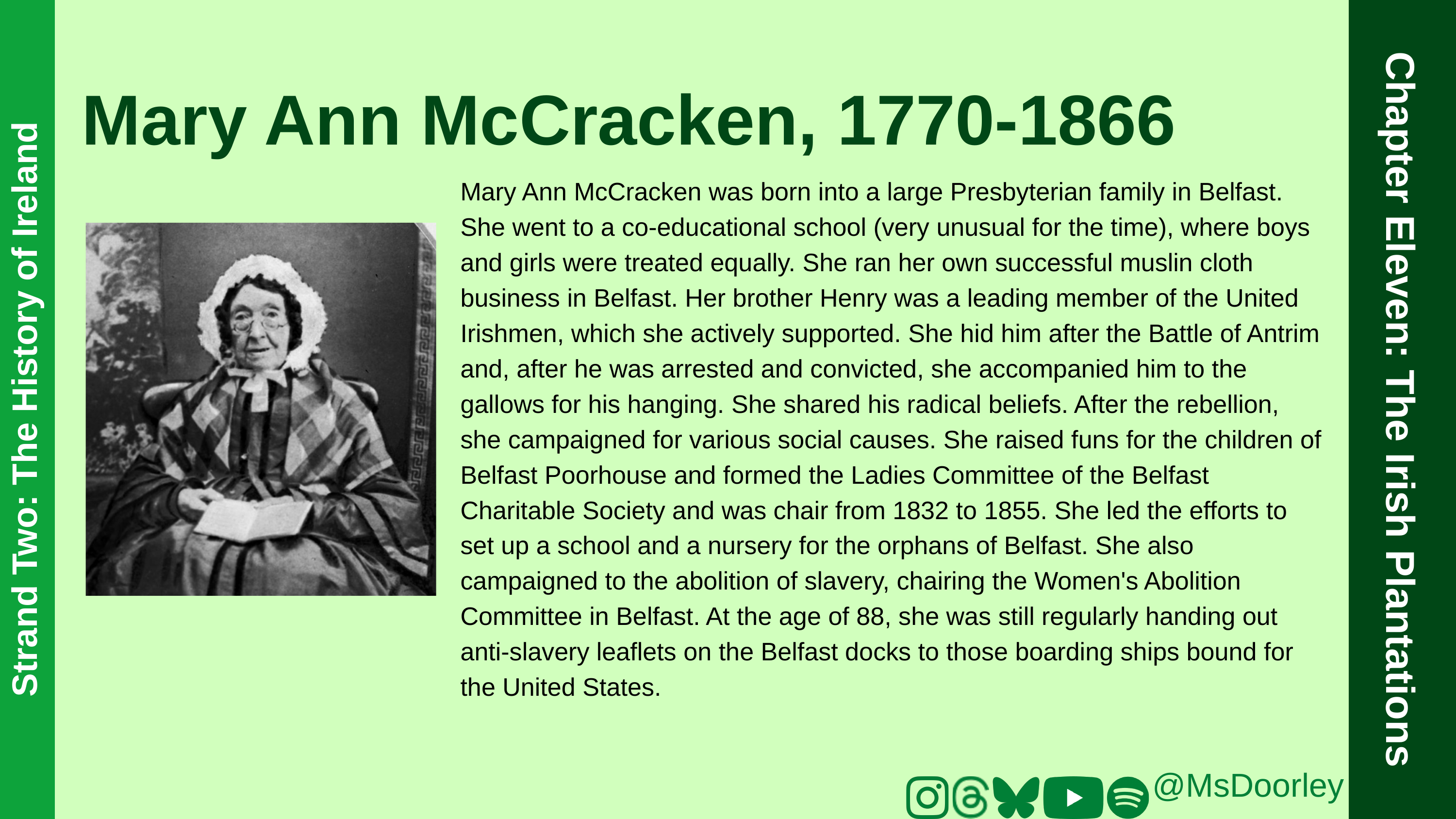

Mary Ann McCracken, 1770-1866
Mary Ann McCracken was born into a large Presbyterian family in Belfast. She went to a co-educational school (very unusual for the time), where boys and girls were treated equally. She ran her own successful muslin cloth business in Belfast. Her brother Henry was a leading member of the United Irishmen, which she actively supported. She hid him after the Battle of Antrim and, after he was arrested and convicted, she accompanied him to the gallows for his hanging. She shared his radical beliefs. After the rebellion, she campaigned for various social causes. She raised funs for the children of Belfast Poorhouse and formed the Ladies Committee of the Belfast Charitable Society and was chair from 1832 to 1855. She led the efforts to set up a school and a nursery for the orphans of Belfast. She also campaigned to the abolition of slavery, chairing the Women's Abolition Committee in Belfast. At the age of 88, she was still regularly handing out anti-slavery leaflets on the Belfast docks to those boarding ships bound for the United States.

Chapter Eleven: The Irish Plantations
Strand Two: The History of Ireland

@MsDoorley